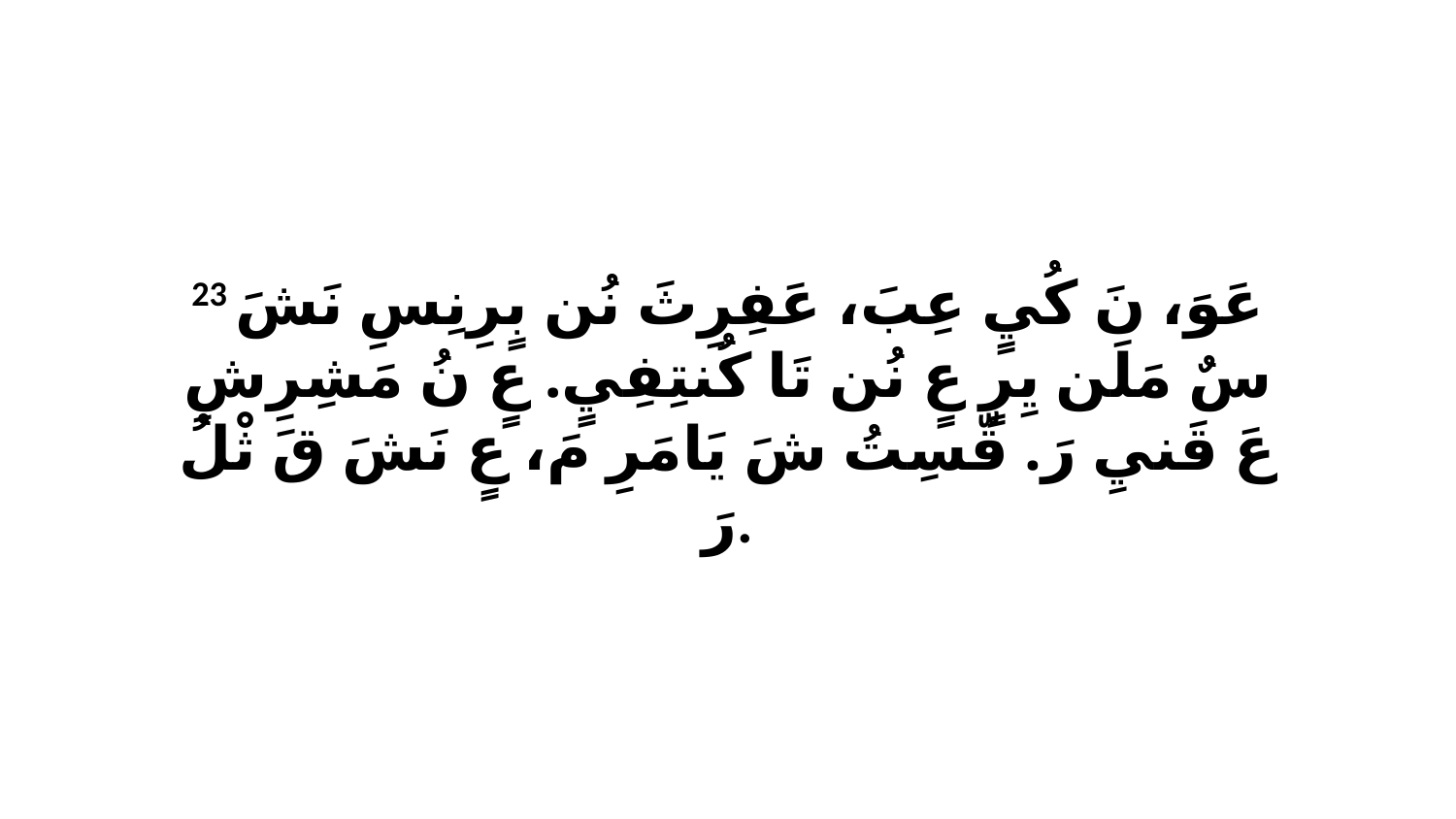

23 عَوَ، نَ كُيٍ عِبَ، عَفِرِثَ نُن بٍرِنِسِ نَشَ سٌ مَلَن يِرٍ عٍ نُن تَا كُنتِفِيٍ. عٍ نُ مَشِرِشِ عَ قَنيِ رَ. قّسِتُ شَ يَامَرِ مَ، عٍ نَشَ قَ ثْلُ رَ.